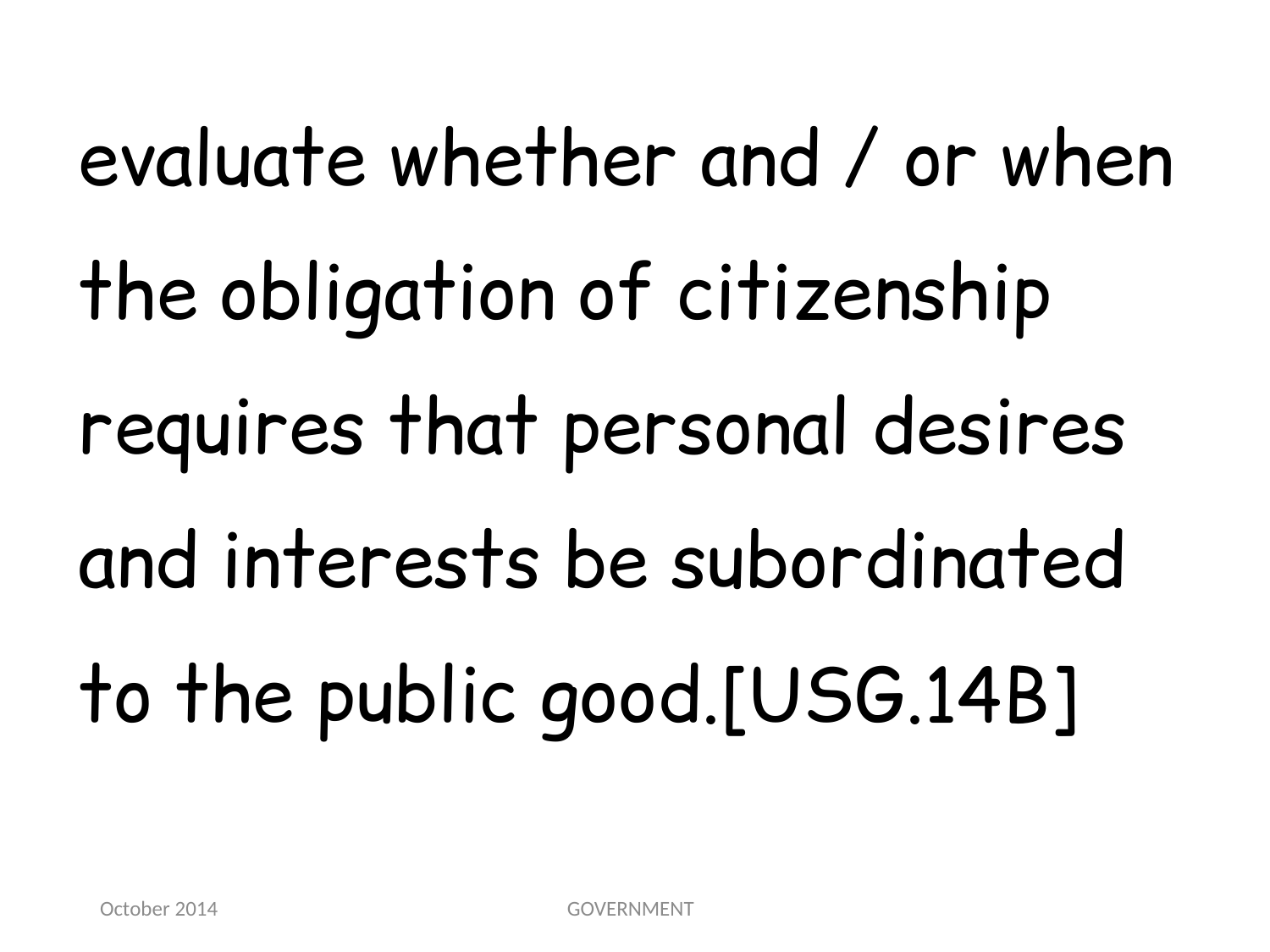

evaluate whether and / or when the obligation of citizenship requires that personal desires and interests be subordinated to the public good.[USG.14B]
October 2014
GOVERNMENT